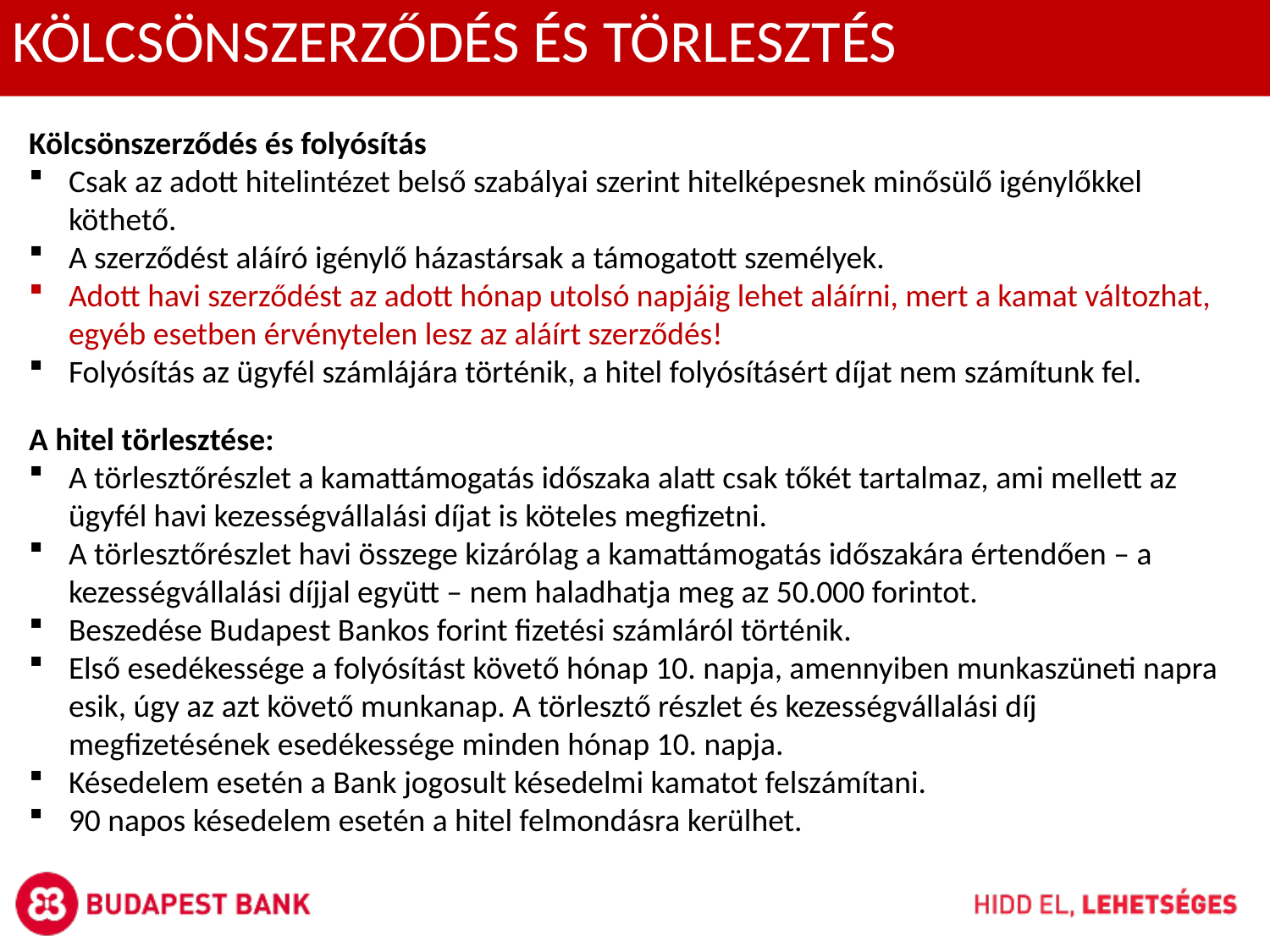

KÖLCSÖNSZERZŐDÉS ÉS TÖRLESZTÉS
Kölcsönszerződés és folyósítás
Csak az adott hitelintézet belső szabályai szerint hitelképesnek minősülő igénylőkkel köthető.
A szerződést aláíró igénylő házastársak a támogatott személyek.
Adott havi szerződést az adott hónap utolsó napjáig lehet aláírni, mert a kamat változhat, egyéb esetben érvénytelen lesz az aláírt szerződés!
Folyósítás az ügyfél számlájára történik, a hitel folyósításért díjat nem számítunk fel.

A hitel törlesztése:
A törlesztőrészlet a kamattámogatás időszaka alatt csak tőkét tartalmaz, ami mellett az ügyfél havi kezességvállalási díjat is köteles megfizetni.
A törlesztőrészlet havi összege kizárólag a kamattámogatás időszakára értendően – a kezességvállalási díjjal együtt – nem haladhatja meg az 50.000 forintot.
Beszedése Budapest Bankos forint fizetési számláról történik.
Első esedékessége a folyósítást követő hónap 10. napja, amennyiben munkaszüneti napra esik, úgy az azt követő munkanap. A törlesztő részlet és kezességvállalási díj megfizetésének esedékessége minden hónap 10. napja.
Késedelem esetén a Bank jogosult késedelmi kamatot felszámítani.
90 napos késedelem esetén a hitel felmondásra kerülhet.